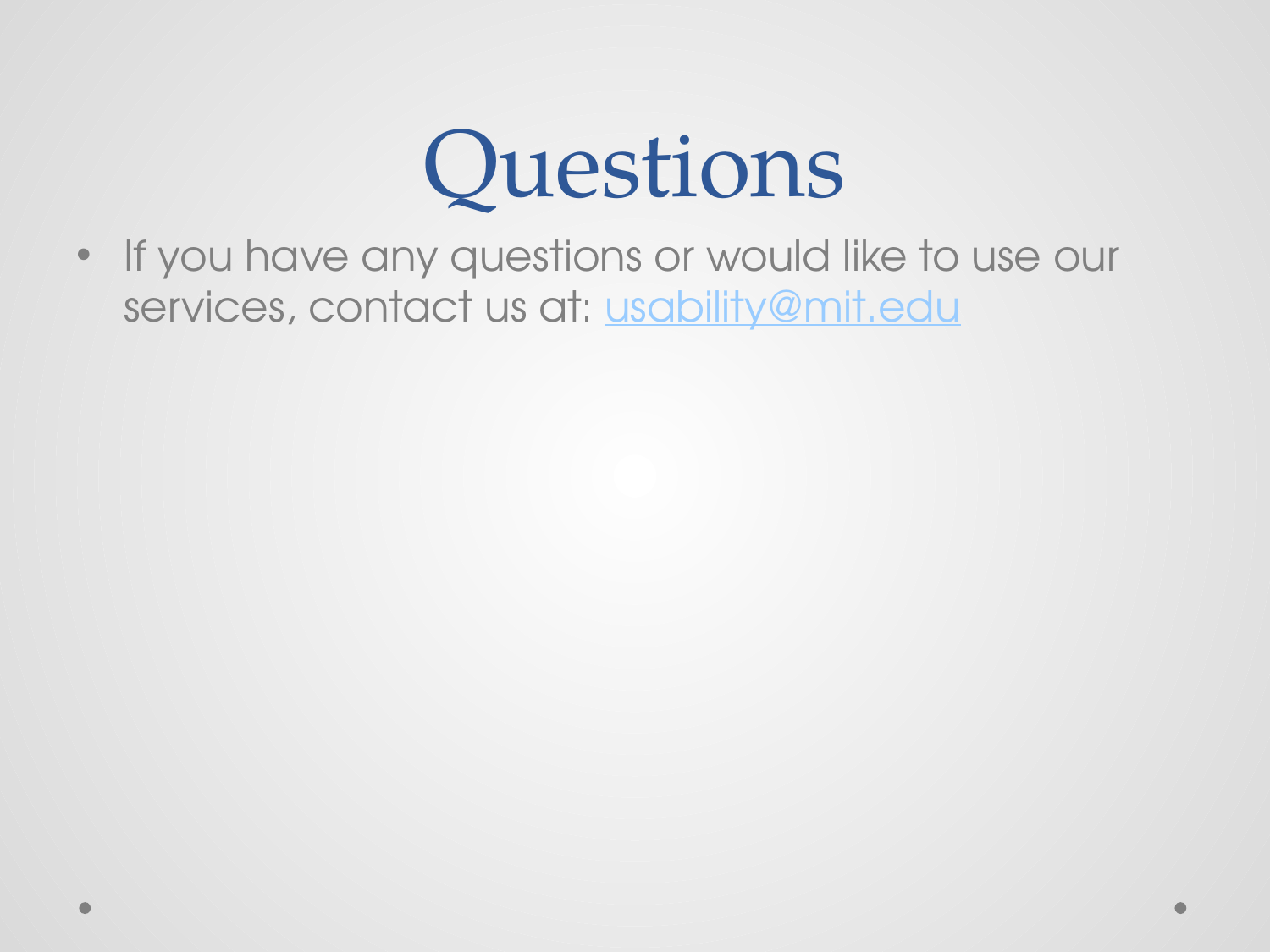

# Questions
If you have any questions or would like to use our services, contact us at: usability@mit.edu